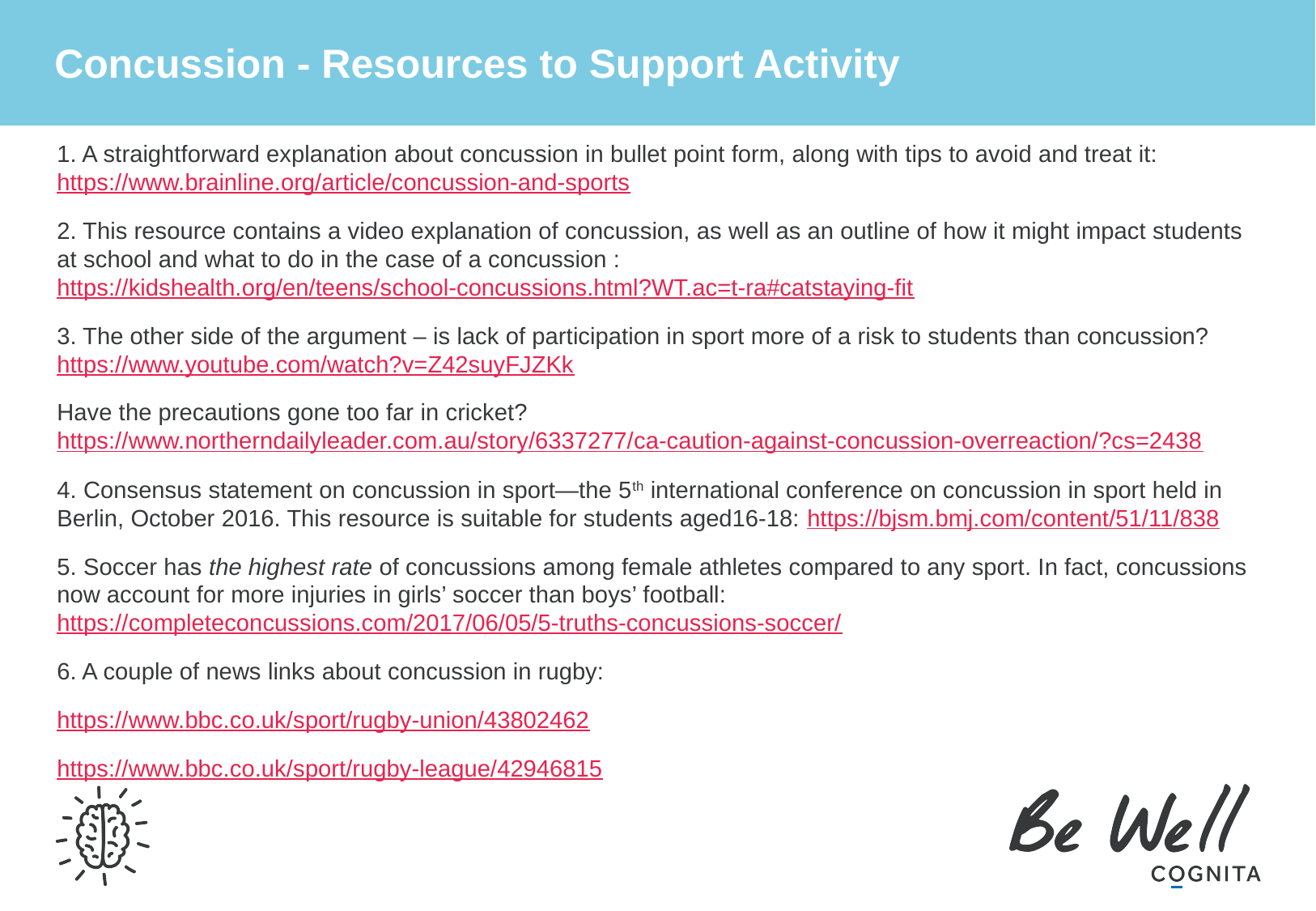

# Concussion - Resources to Support Activity
1. A straightforward explanation about concussion in bullet point form, along with tips to avoid and treat it: https://www.brainline.org/article/concussion-and-sports
2. This resource contains a video explanation of concussion, as well as an outline of how it might impact students at school and what to do in the case of a concussion : https://kidshealth.org/en/teens/school-concussions.html?WT.ac=t-ra#catstaying-fit
3. The other side of the argument – is lack of participation in sport more of a risk to students than concussion? https://www.youtube.com/watch?v=Z42suyFJZKk
Have the precautions gone too far in cricket? https://www.northerndailyleader.com.au/story/6337277/ca-caution-against-concussion-overreaction/?cs=2438
4. Consensus statement on concussion in sport—the 5th international conference on concussion in sport held in Berlin, October 2016. This resource is suitable for students aged16-18: https://bjsm.bmj.com/content/51/11/838
5. Soccer has the highest rate of concussions among female athletes compared to any sport. In fact, concussions now account for more injuries in girls’ soccer than boys’ football: https://completeconcussions.com/2017/06/05/5-truths-concussions-soccer/
6. A couple of news links about concussion in rugby:
https://www.bbc.co.uk/sport/rugby-union/43802462
https://www.bbc.co.uk/sport/rugby-league/42946815